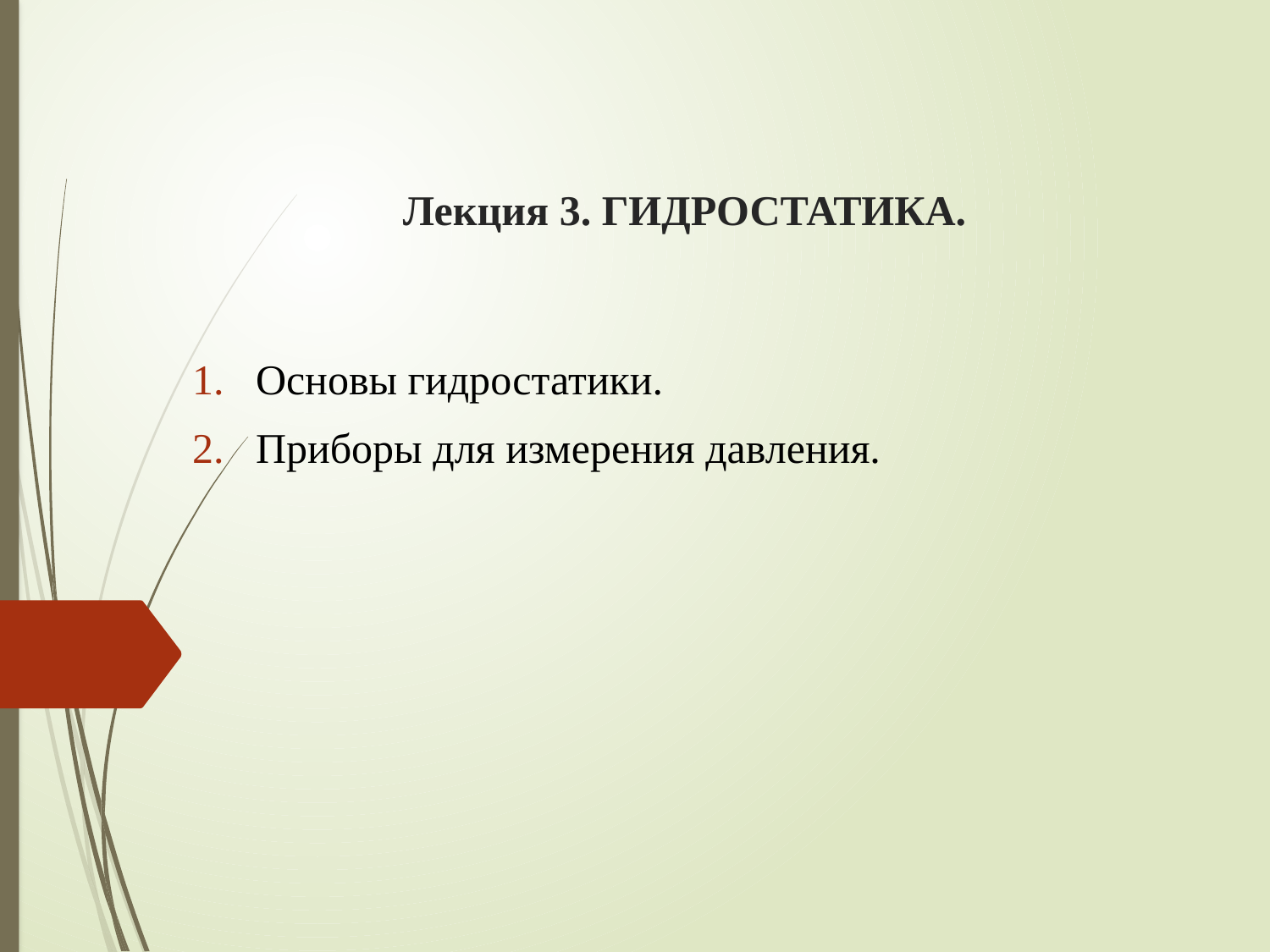

# Лекция 3. ГИДРОСТАТИКА.
Основы гидростатики.
Приборы для измерения давления.